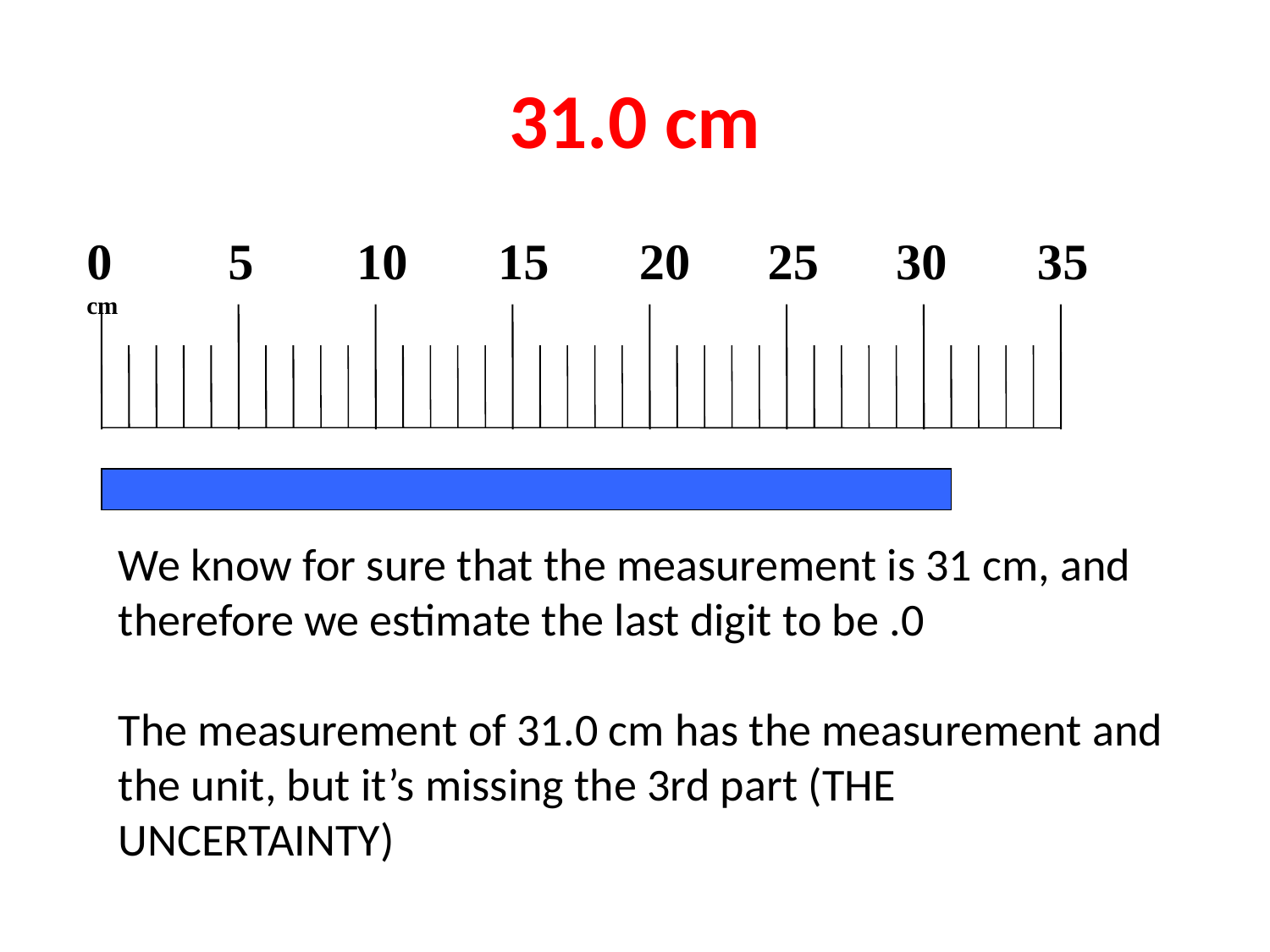

# 31.0 cm

0         5        10       15       20      25      30       35 cm

We know for sure that the measurement is 31 cm, and therefore we estimate the last digit to be .0

The measurement of 31.0 cm has the measurement and the unit, but it’s missing the 3rd part (THE UNCERTAINTY)